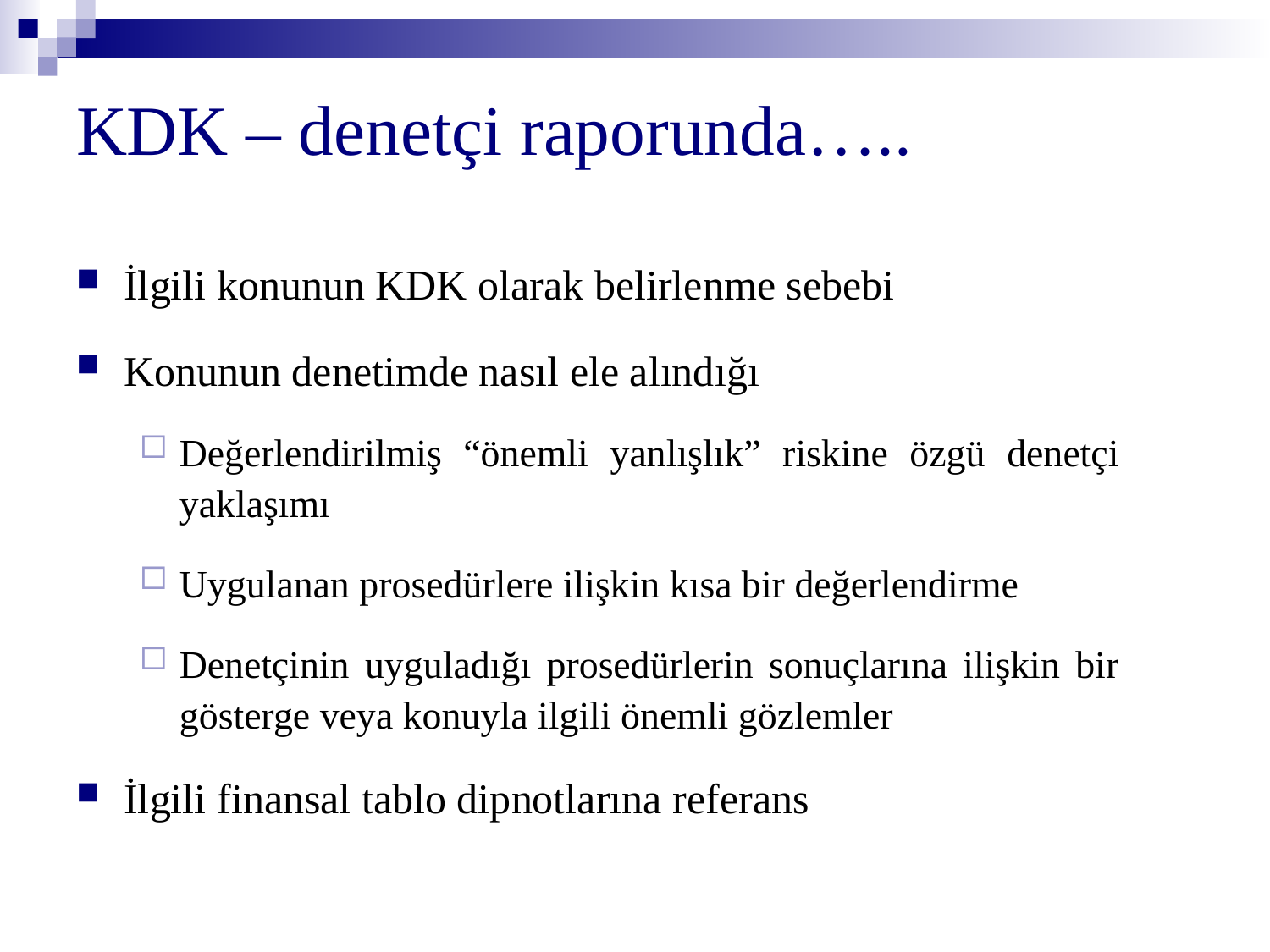

# KDK – denetçi raporunda…..
İlgili konunun KDK olarak belirlenme sebebi
Konunun denetimde nasıl ele alındığı
Değerlendirilmiş “önemli yanlışlık” riskine özgü denetçi yaklaşımı
Uygulanan prosedürlere ilişkin kısa bir değerlendirme
Denetçinin uyguladığı prosedürlerin sonuçlarına ilişkin bir gösterge veya konuyla ilgili önemli gözlemler
İlgili finansal tablo dipnotlarına referans